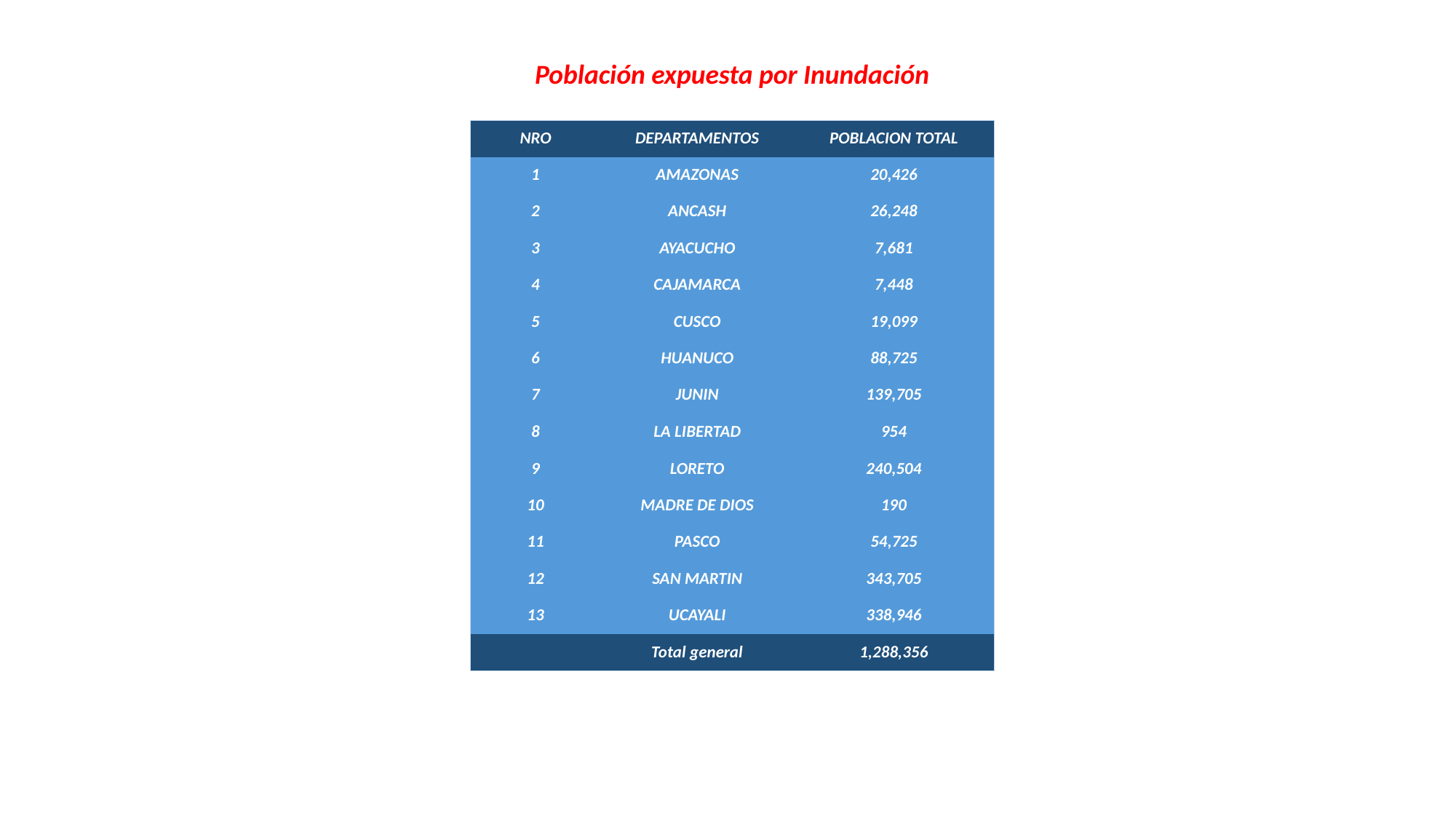

Población expuesta por Inundación
| NRO | DEPARTAMENTOS | POBLACION TOTAL |
| --- | --- | --- |
| 1 | AMAZONAS | 20,426 |
| 2 | ANCASH | 26,248 |
| 3 | AYACUCHO | 7,681 |
| 4 | CAJAMARCA | 7,448 |
| 5 | CUSCO | 19,099 |
| 6 | HUANUCO | 88,725 |
| 7 | JUNIN | 139,705 |
| 8 | LA LIBERTAD | 954 |
| 9 | LORETO | 240,504 |
| 10 | MADRE DE DIOS | 190 |
| 11 | PASCO | 54,725 |
| 12 | SAN MARTIN | 343,705 |
| 13 | UCAYALI | 338,946 |
|  | Total general | 1,288,356 |